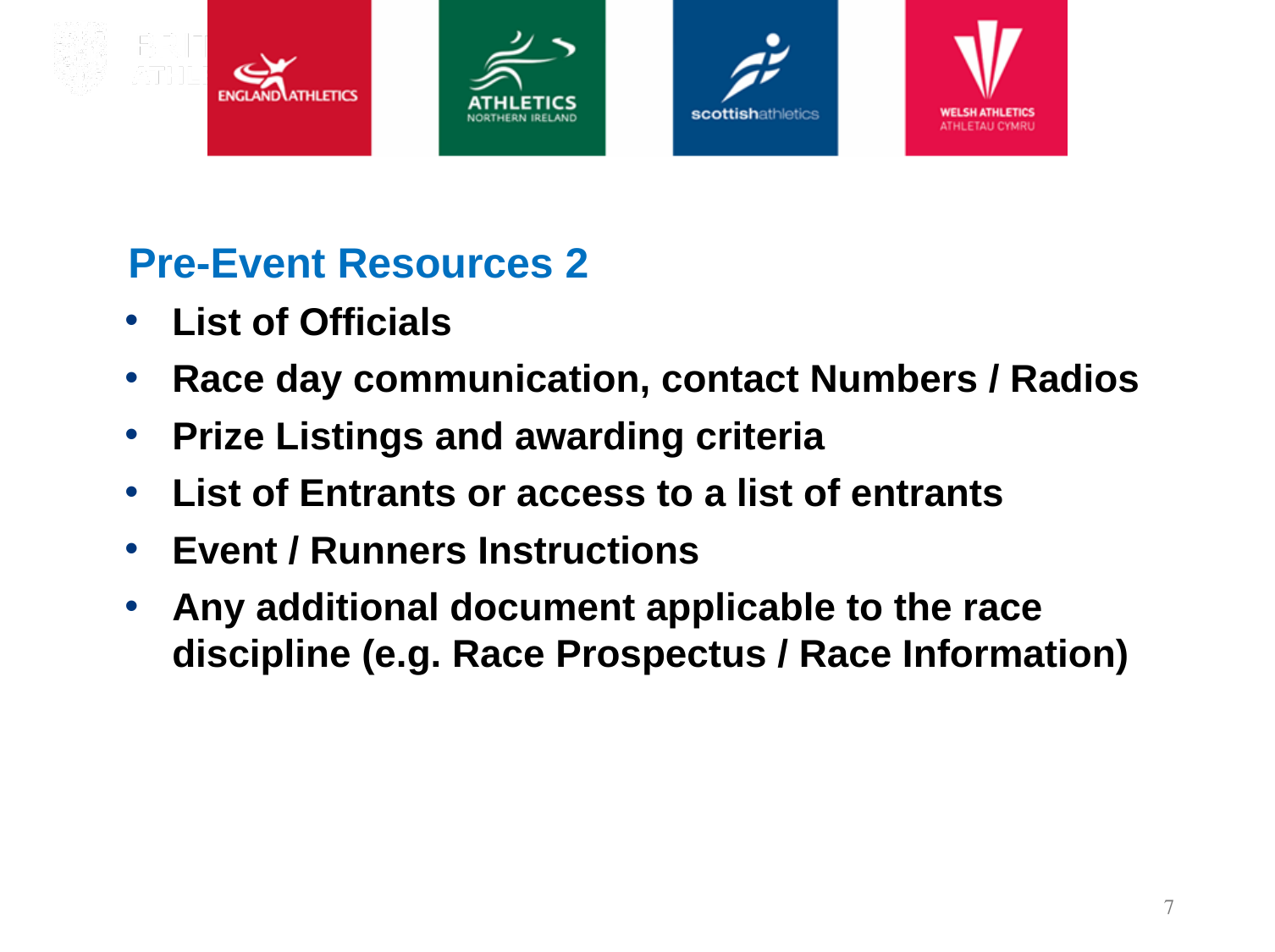

Pre-Event Resources 2
List of Officials
Race day communication, contact Numbers / Radios
Prize Listings and awarding criteria
List of Entrants or access to a list of entrants
Event / Runners Instructions
Any additional document applicable to the race discipline (e.g. Race Prospectus / Race Information)
7